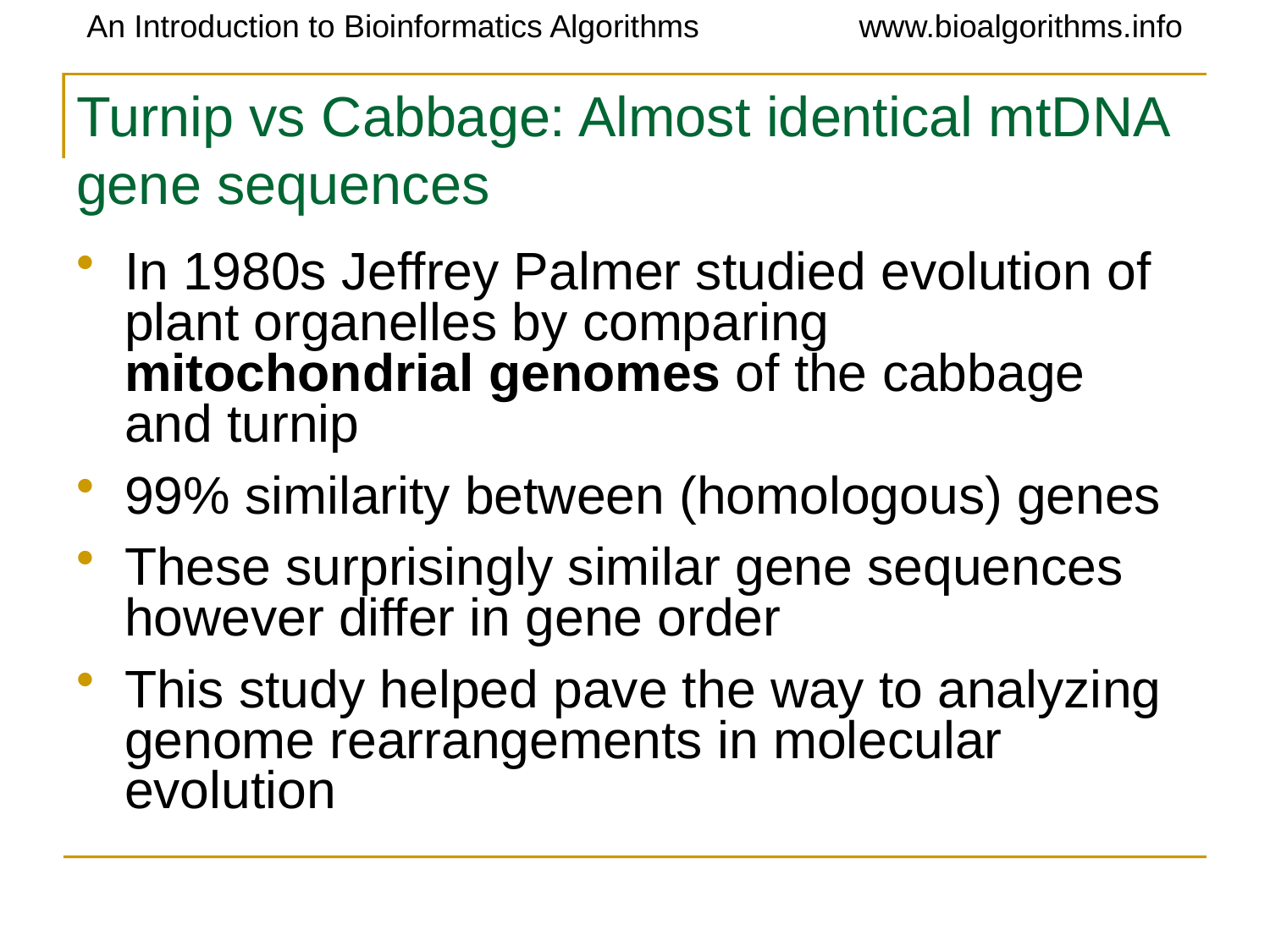

# Turnip vs Cabbage: Almost identical mtDNA gene sequences
In 1980s Jeffrey Palmer studied evolution of plant organelles by comparing mitochondrial genomes of the cabbage and turnip

99% similarity between (homologous) genes

These surprisingly similar gene sequences however differ in gene order

This study helped pave the way to analyzing genome rearrangements in molecular evolution